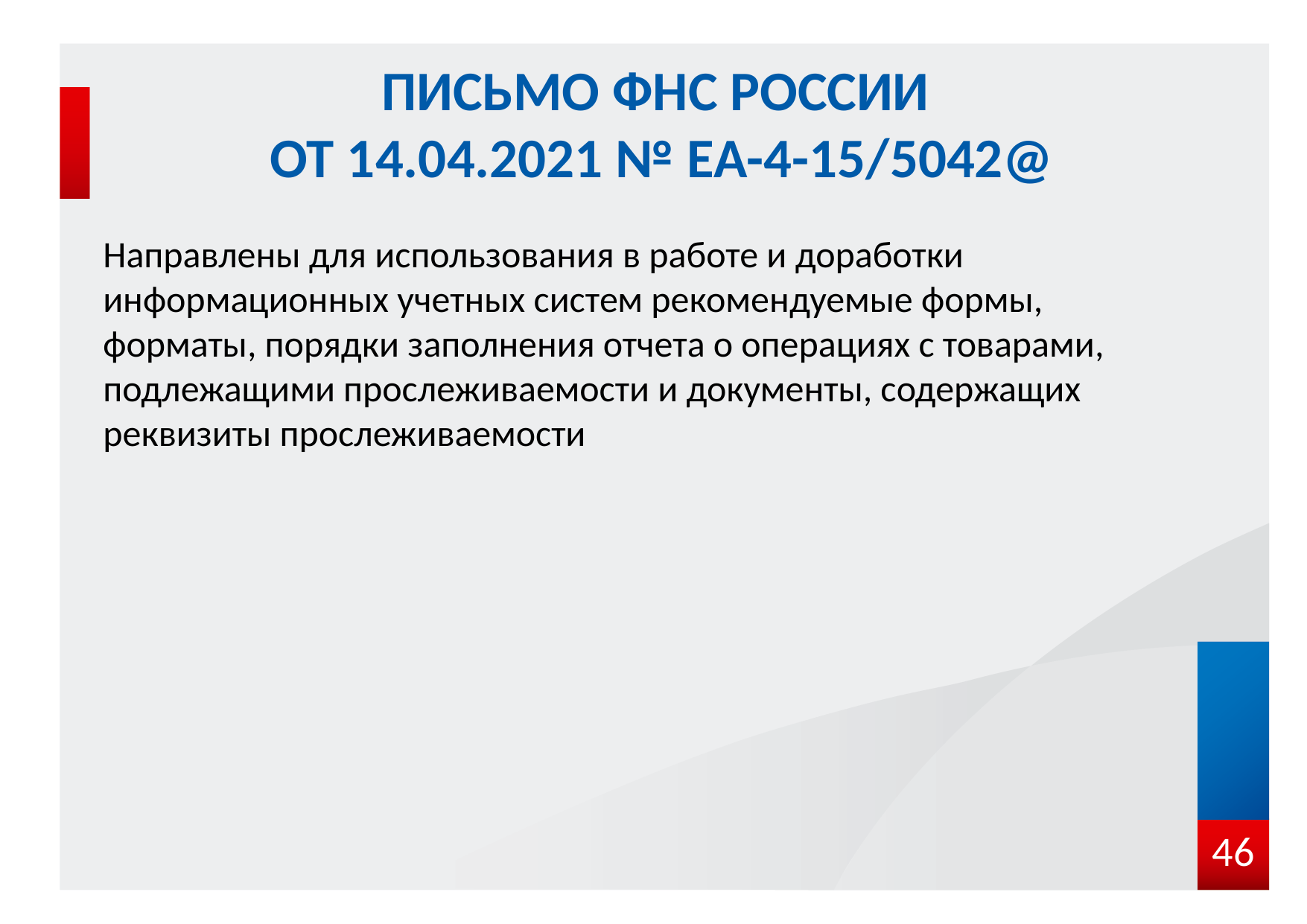

# Письмо ФНС России от 14.04.2021 № ЕА-4-15/5042@
Направлены для использования в работе и доработки информационных учетных систем рекомендуемые формы, форматы, порядки заполнения отчета о операциях с товарами, подлежащими прослеживаемости и документы, содержащих реквизиты прослеживаемости
46